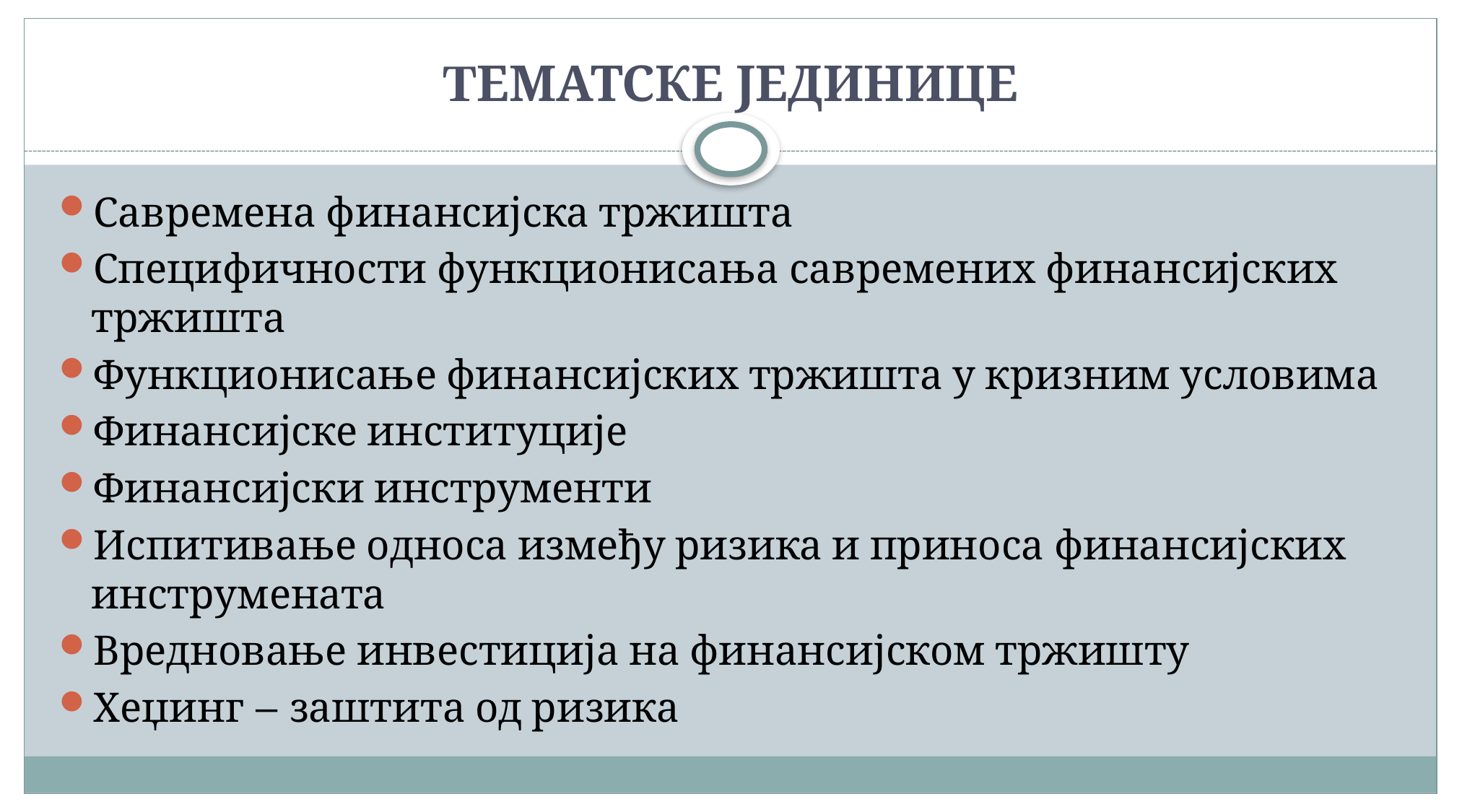

# TЕМАТСКЕ ЈЕДИНИЦЕ
Савремена финансијска тржишта
Специфичности функционисања савремених финансијских тржишта
Функционисање финансијских тржишта у кризним условима
Финансијске институције
Финансијски инструменти
Испитивање односа између ризика и приноса финансијских инструмената
Вредновање инвестиција на финансијском тржишту
Хеџинг – заштита од ризика